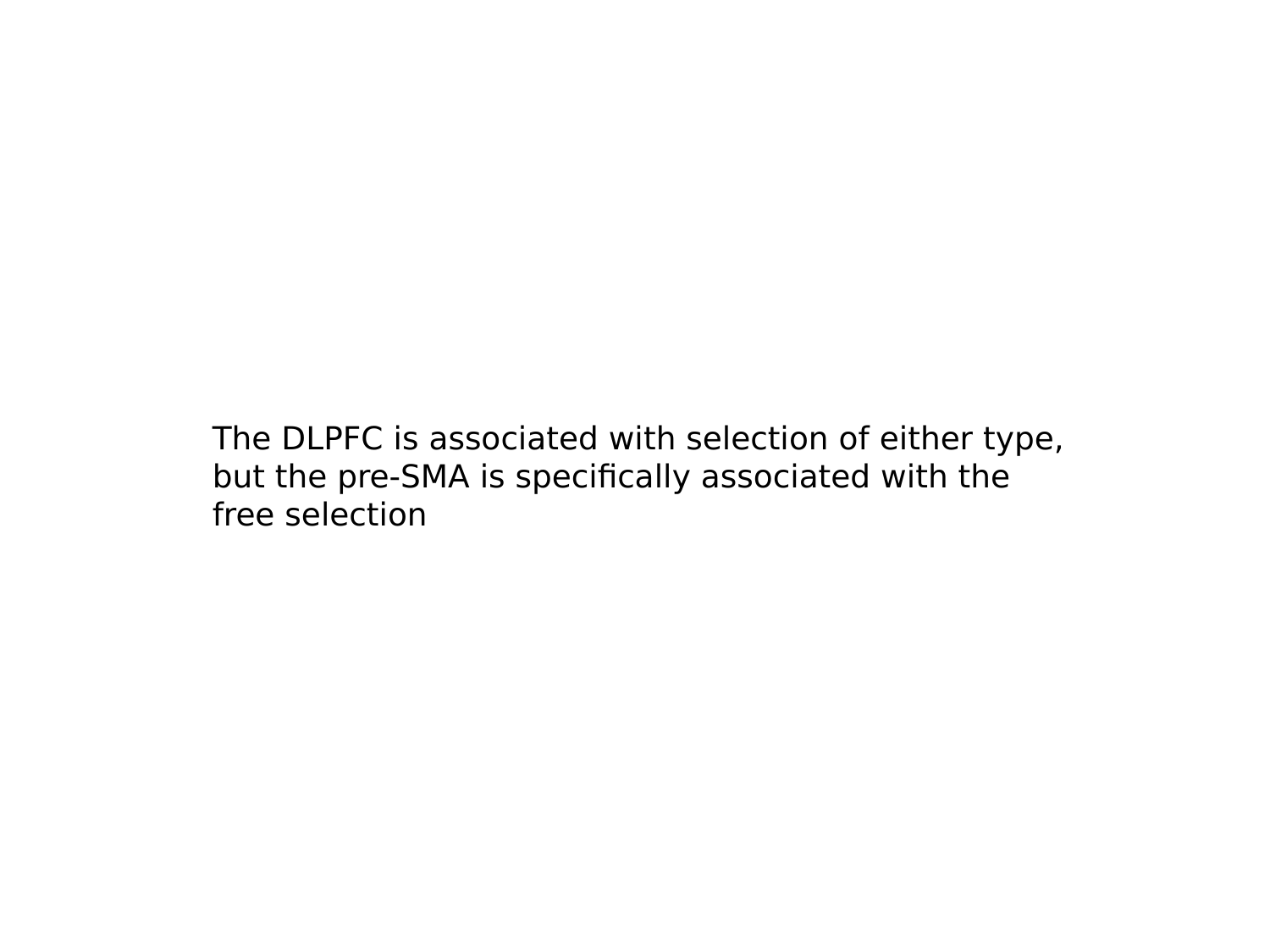

The DLPFC is associated with selection of either type, but the pre-SMA is specifically associated with the free selection